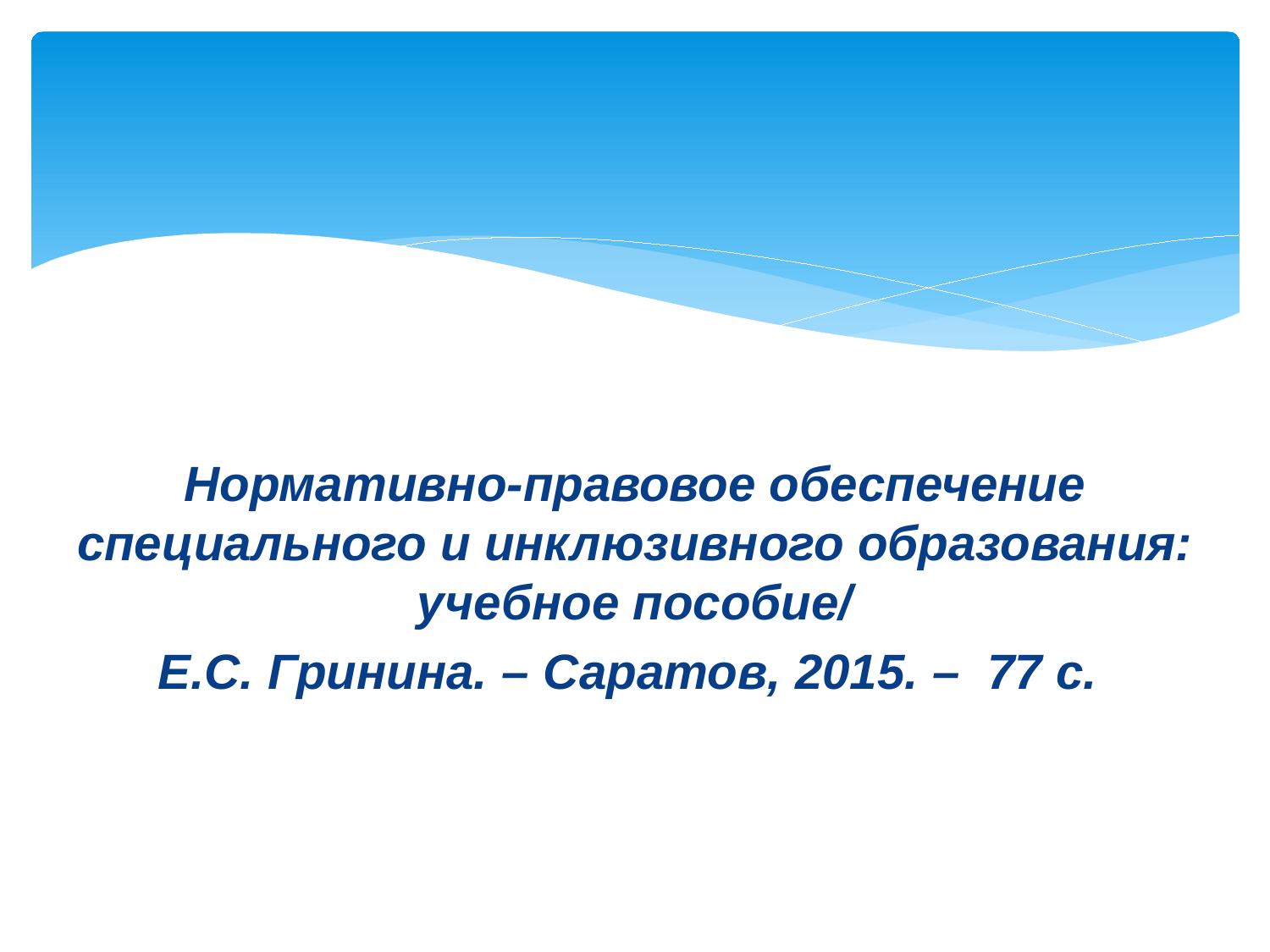

Нормативно-правовое обеспечение специального и инклюзивного образования: учебное пособие/
Е.С. Гринина. – Саратов, 2015. –  77 с.